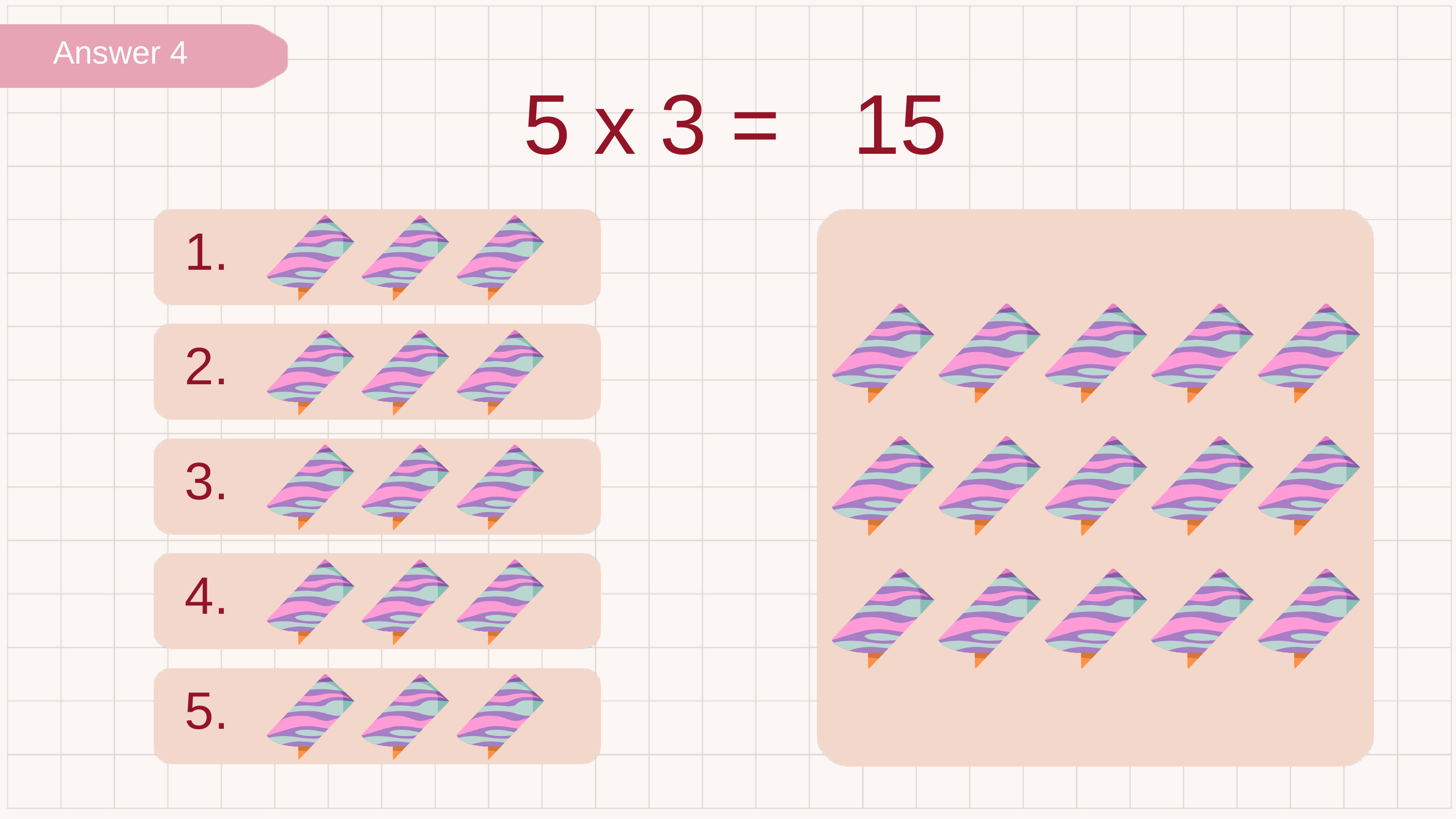

Answer 4
5 x 3 =
15

1.

2.

3.

4.

5.